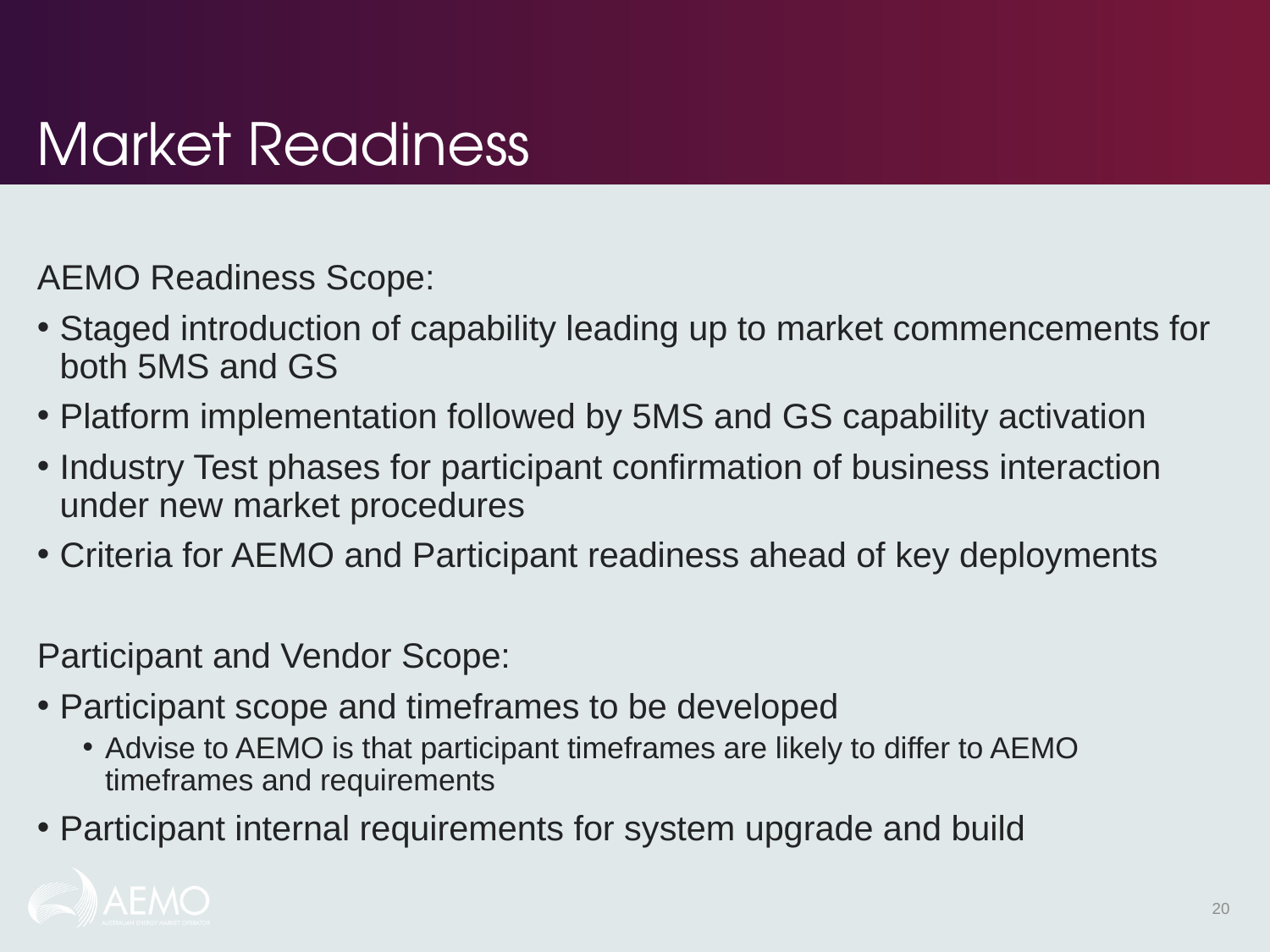

# Market Readiness
AEMO Readiness Scope:
Staged introduction of capability leading up to market commencements for both 5MS and GS
Platform implementation followed by 5MS and GS capability activation
Industry Test phases for participant confirmation of business interaction under new market procedures
Criteria for AEMO and Participant readiness ahead of key deployments

Participant and Vendor Scope:
Participant scope and timeframes to be developed
Advise to AEMO is that participant timeframes are likely to differ to AEMO timeframes and requirements
Participant internal requirements for system upgrade and build

20